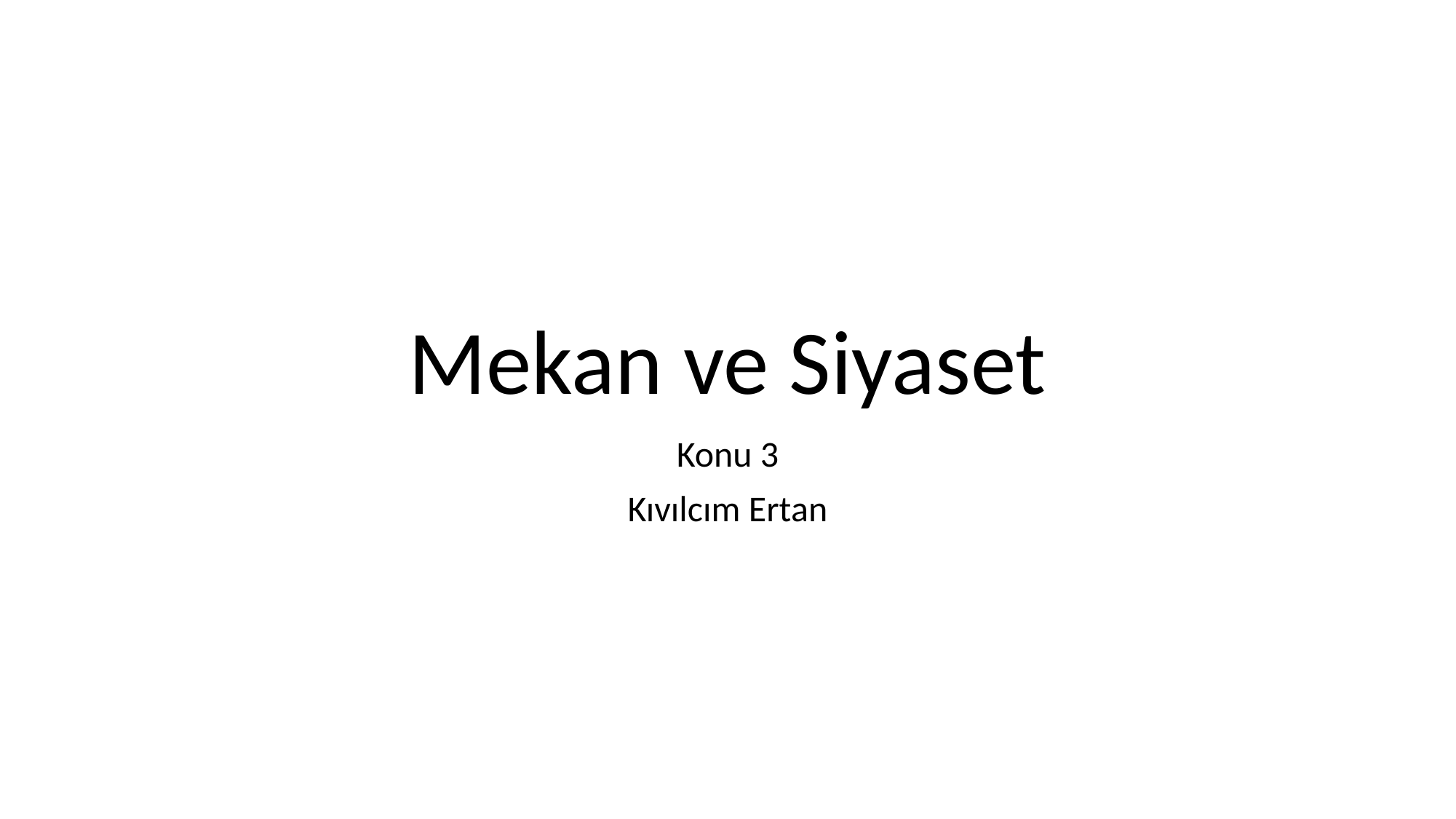

# Mekan ve Siyaset
Konu 3
Kıvılcım Ertan